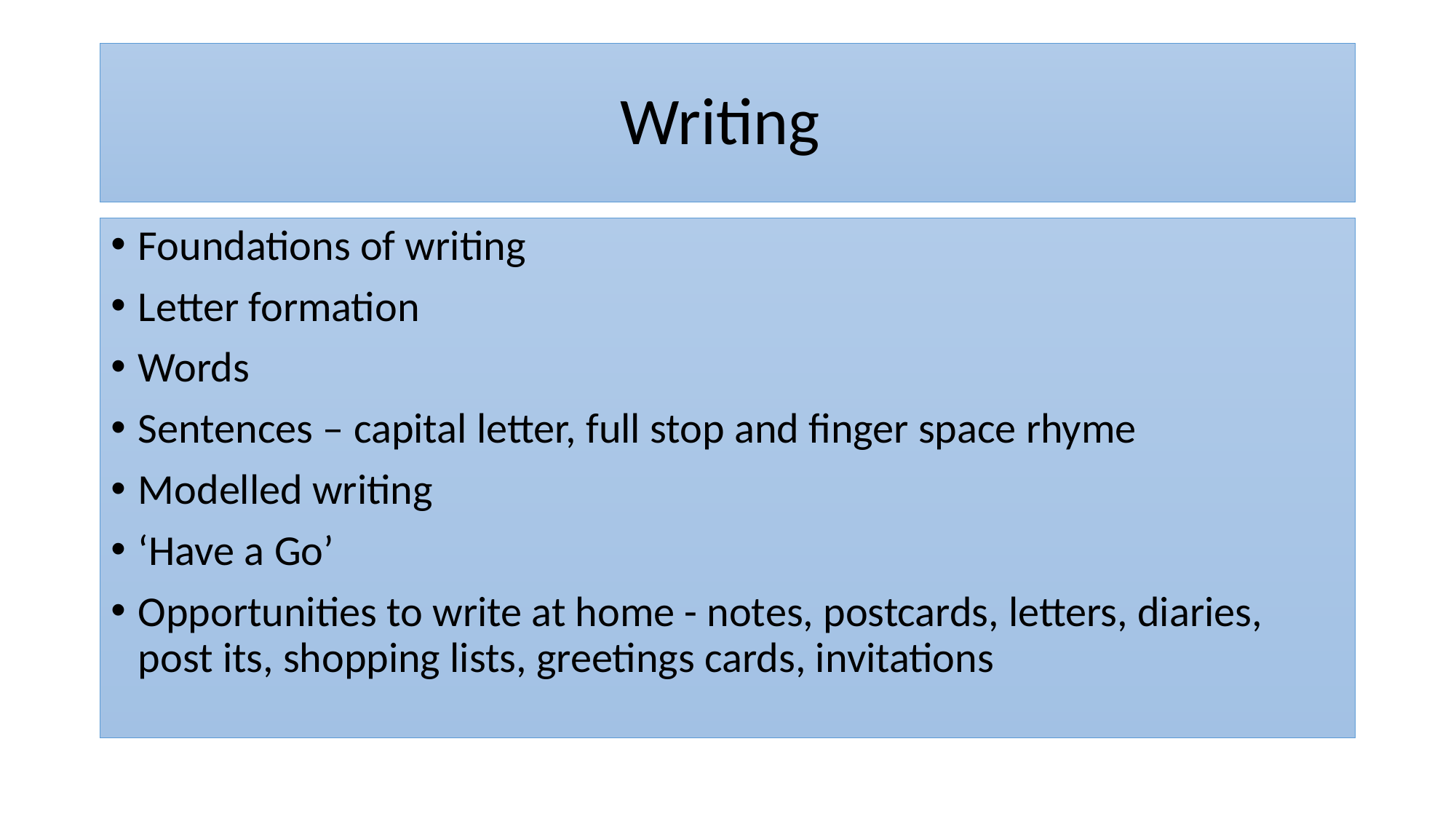

# Writing
Foundations of writing
Letter formation
Words
Sentences – capital letter, full stop and finger space rhyme
Modelled writing
‘Have a Go’
Opportunities to write at home - notes, postcards, letters, diaries, post its, shopping lists, greetings cards, invitations